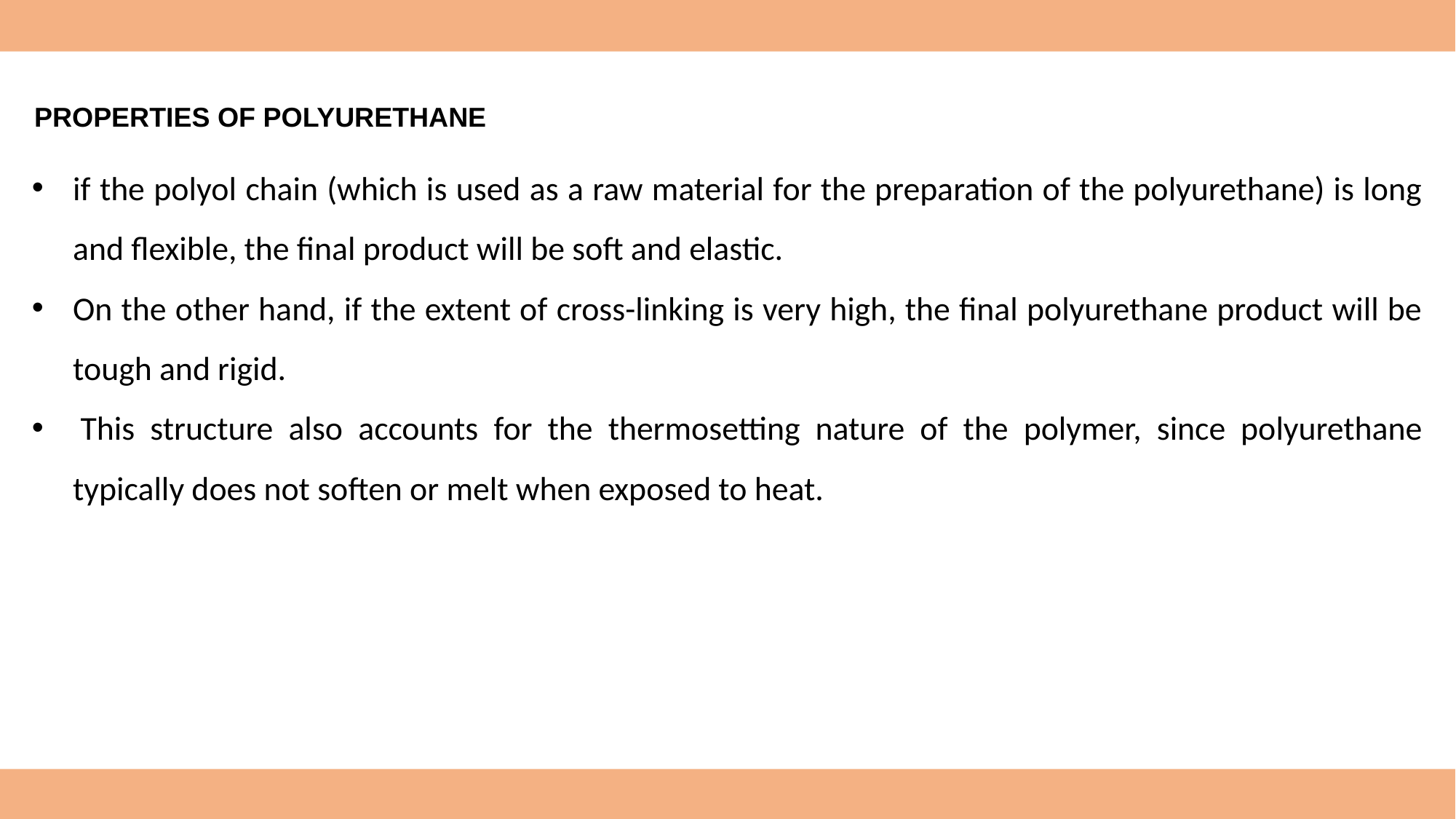

PROPERTIES OF POLYURETHANE
if the polyol chain (which is used as a raw material for the preparation of the polyurethane) is long and flexible, the final product will be soft and elastic.
On the other hand, if the extent of cross-linking is very high, the final polyurethane product will be tough and rigid.
 This structure also accounts for the thermosetting nature of the polymer, since polyurethane typically does not soften or melt when exposed to heat.